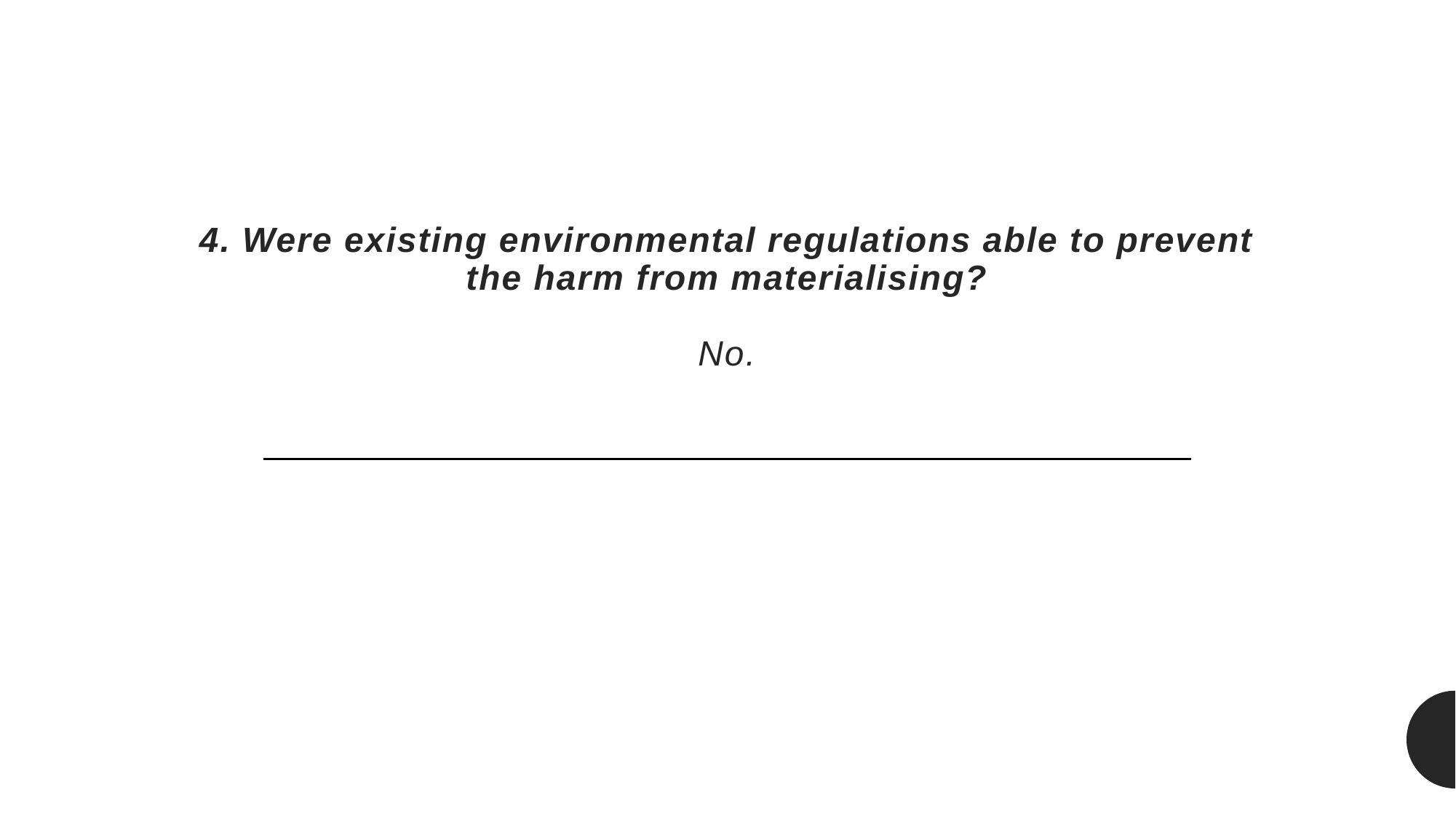

# 4. Were existing environmental regulations able to prevent the harm from materialising? No.